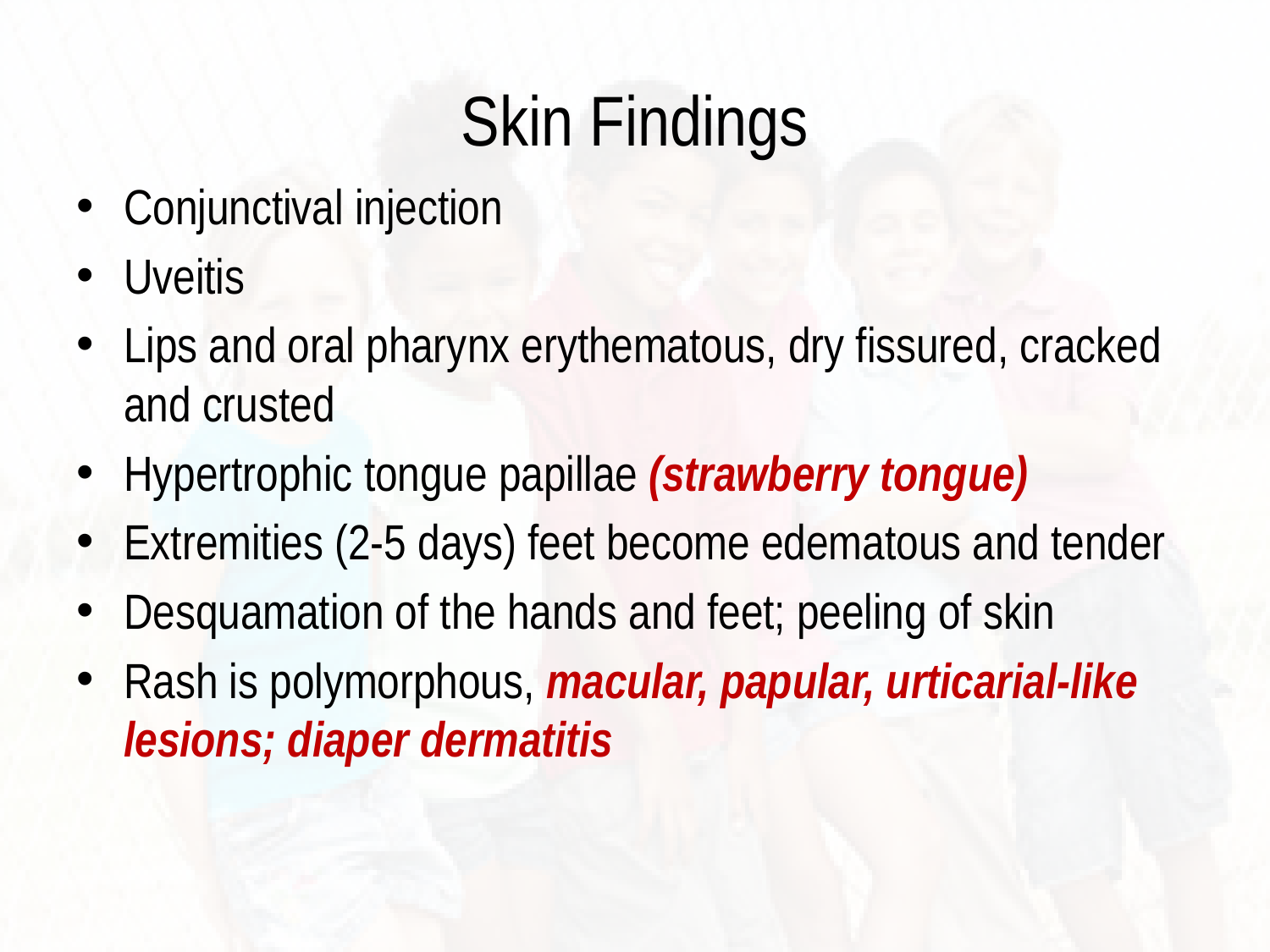

# Skin Findings
Conjunctival injection
Uveitis
Lips and oral pharynx erythematous, dry fissured, cracked and crusted
Hypertrophic tongue papillae (strawberry tongue)
Extremities (2-5 days) feet become edematous and tender
Desquamation of the hands and feet; peeling of skin
Rash is polymorphous, macular, papular, urticarial-like lesions; diaper dermatitis